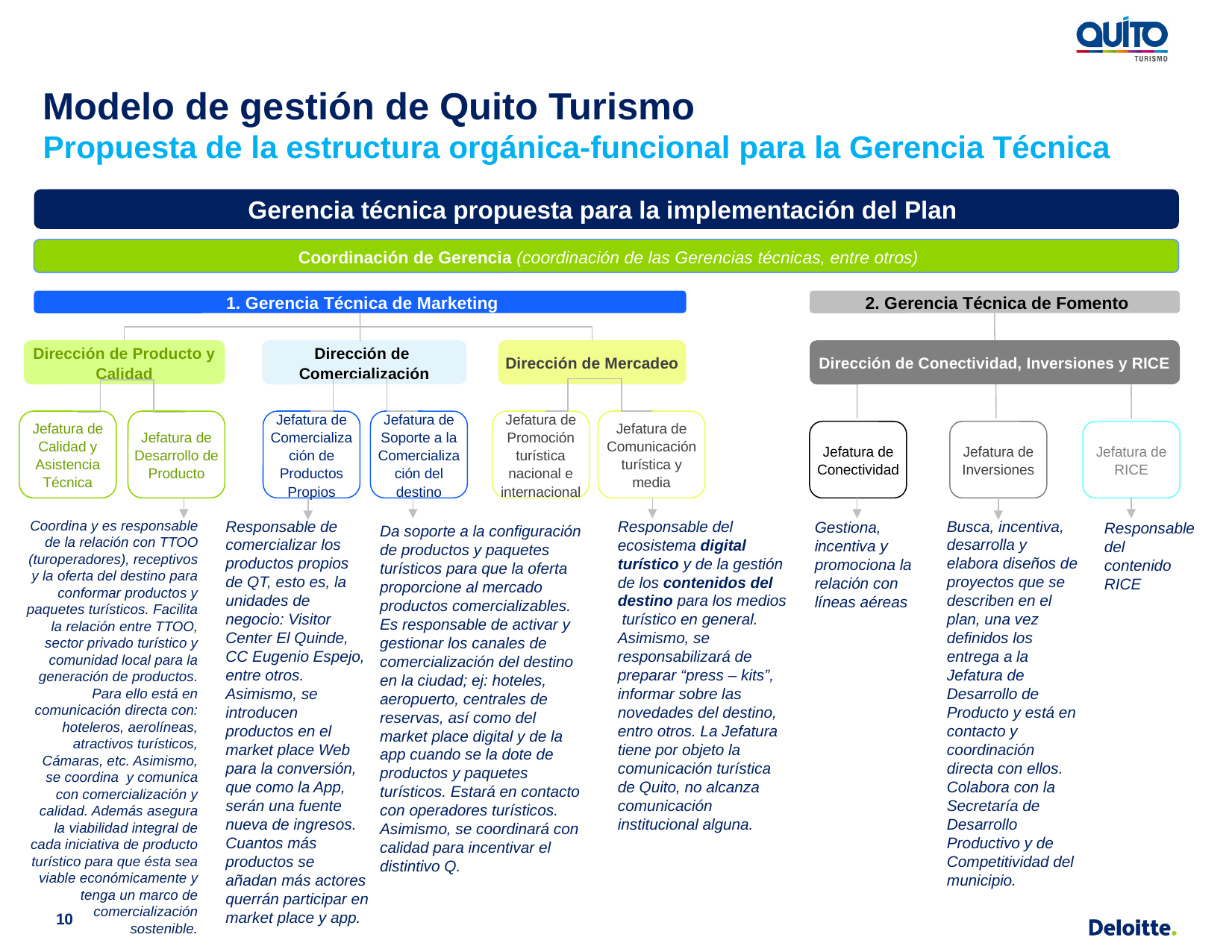

Modelo de gestión de Quito Turismo
Propuesta de la estructura orgánica-funcional para la Gerencia Técnica
Gerencia técnica propuesta para la implementación del Plan
Coordinación de Gerencia (coordinación de las Gerencias técnicas, entre otros)
2. Gerencia Técnica de Fomento
1. Gerencia Técnica de Marketing
Dirección de Producto y Calidad
Dirección de
Comercialización
Dirección de Mercadeo
Dirección de Conectividad, Inversiones y RICE
Jefatura de Calidad y Asistencia Técnica
Jefatura de Desarrollo de Producto
Jefatura de Comercialización de Productos Propios
Jefatura de Soporte a la Comercialización del destino
Jefatura de Promoción turística nacional e internacional
Jefatura de Comunicación turística y media
Jefatura de Conectividad
Jefatura de Inversiones
Jefatura de RICE
Coordina y es responsable de la relación con TTOO (turoperadores), receptivos y la oferta del destino para conformar productos y paquetes turísticos. Facilita la relación entre TTOO, sector privado turístico y comunidad local para la generación de productos.
 Para ello está en comunicación directa con: hoteleros, aerolíneas, atractivos turísticos, Cámaras, etc. Asimismo, se coordina  y comunica con comercialización y calidad. Además asegura la viabilidad integral de cada iniciativa de producto turístico para que ésta sea viable económicamente y tenga un marco de comercialización sostenible.
Responsable de comercializar los productos propios de QT, esto es, la unidades de negocio: Visitor Center El Quinde, CC Eugenio Espejo, entre otros. Asimismo, se introducen productos en el market place Web para la conversión, que como la App, serán una fuente nueva de ingresos. Cuantos más productos se añadan más actores querrán participar en market place y app.
Responsable del ecosistema digital turístico y de la gestión de los contenidos del destino para los medios  turístico en general. Asimismo, se responsabilizará de preparar “press – kits”, informar sobre las novedades del destino, entro otros. La Jefatura tiene por objeto la comunicación turística de Quito, no alcanza comunicación institucional alguna.
Busca, incentiva, desarrolla y elabora diseños de proyectos que se describen en el plan, una vez definidos los entrega a la Jefatura de Desarrollo de Producto y está en contacto y coordinación directa con ellos. Colabora con la Secretaría de Desarrollo Productivo y de Competitividad del municipio.
Gestiona, incentiva y promociona la relación con líneas aéreas
Responsable del contenido RICE
Da soporte a la configuración de productos y paquetes turísticos para que la oferta proporcione al mercado productos comercializables. Es responsable de activar y gestionar los canales de comercialización del destino en la ciudad; ej: hoteles, aeropuerto, centrales de reservas, así como del market place digital y de la app cuando se la dote de productos y paquetes turísticos. Estará en contacto con operadores turísticos. Asimismo, se coordinará con calidad para incentivar el distintivo Q.
10